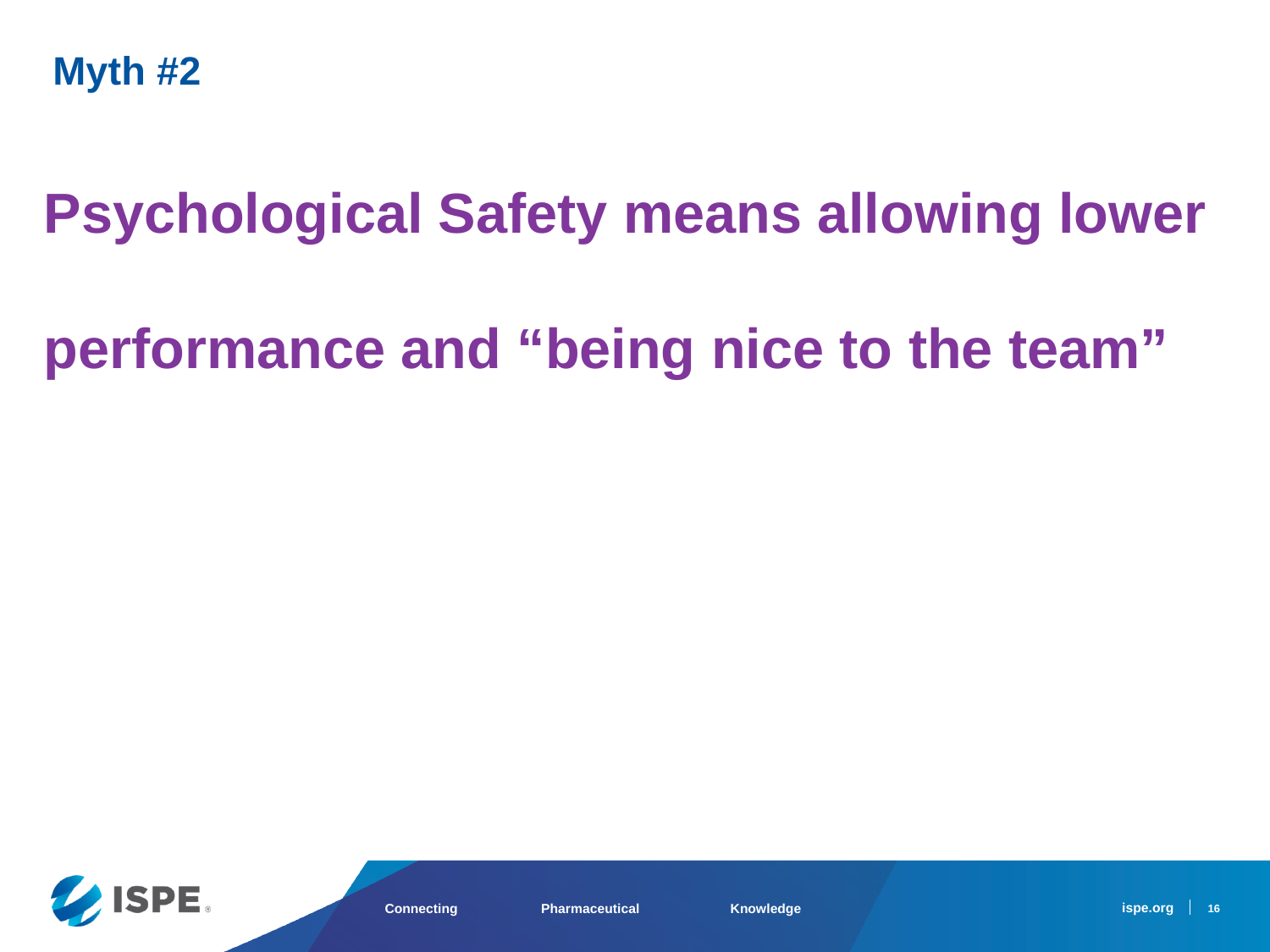

Myth #2
Psychological Safety means allowing lower performance and “being nice to the team”

16